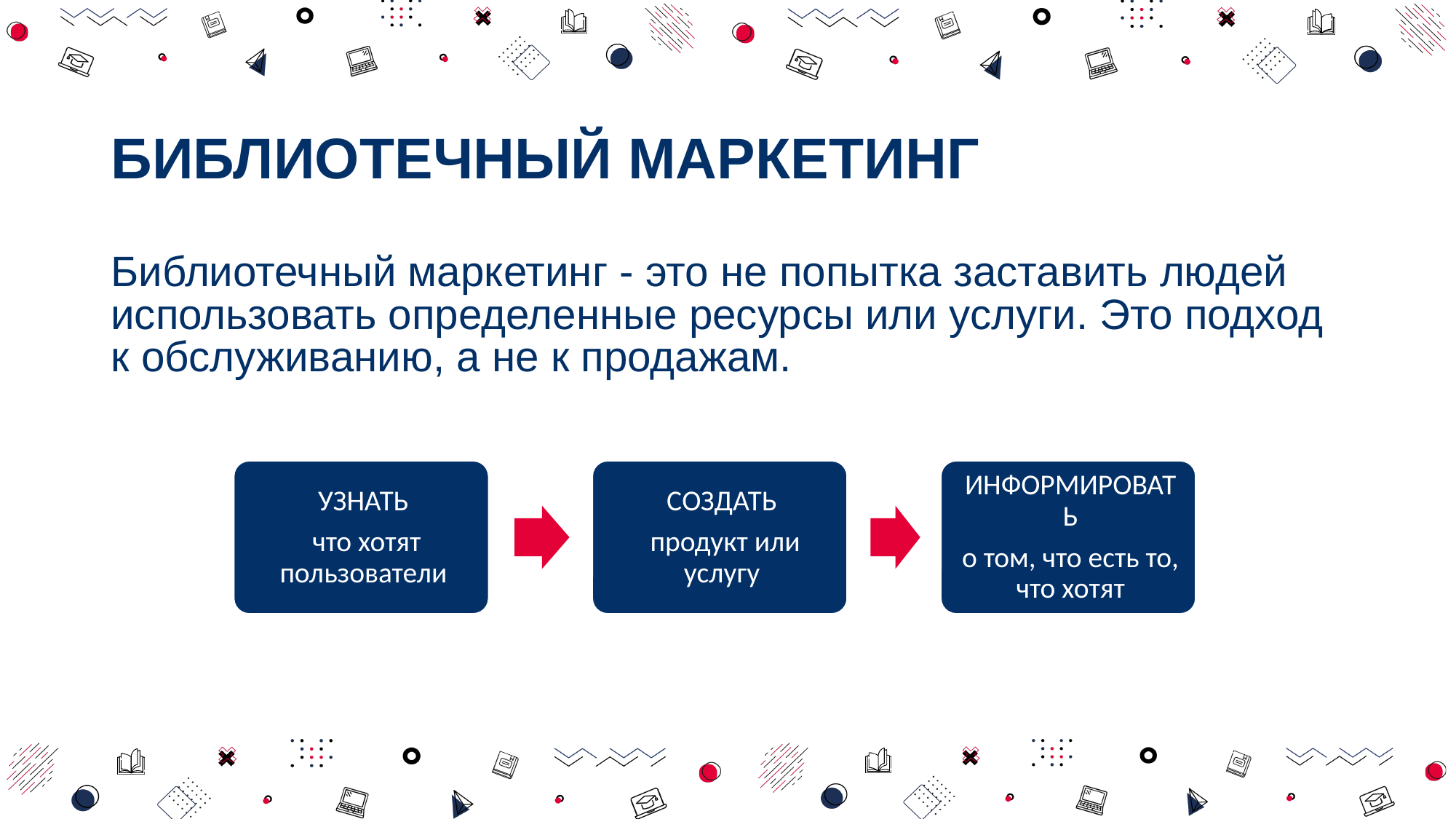

# БИБЛИОТЕЧНЫЙ МАРКЕТИНГ
Библиотечный маркетинг - это не попытка заставить людей использовать определенные ресурсы или услуги. Это подход к обслуживанию, а не к продажам.

УЗНАТЬ
 что хотят пользователи

СОЗДАТЬ
 продукт или услугу

ИНФОРМИРОВАТЬ
о том, что есть то, что хотят